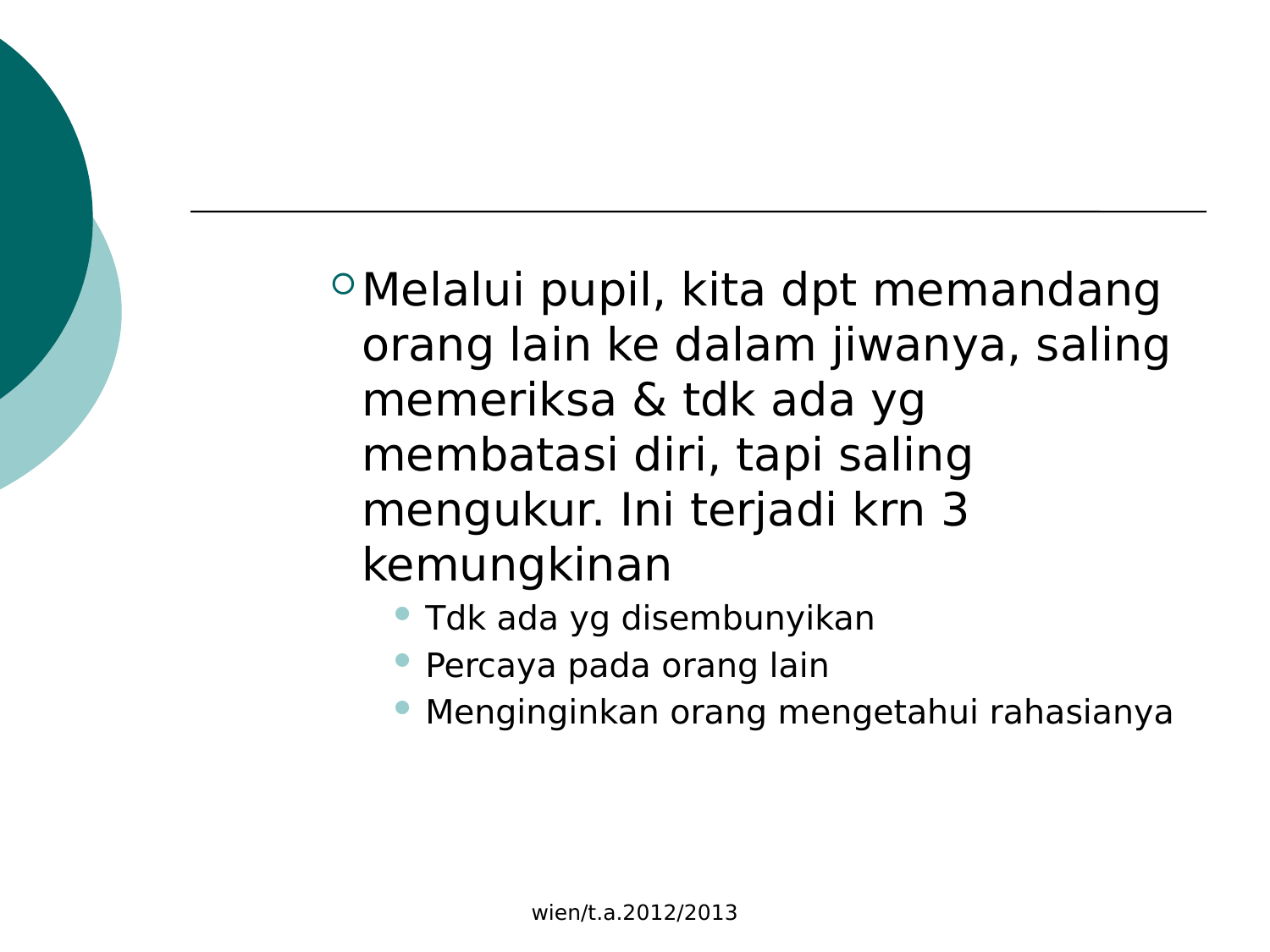

#
Melalui pupil, kita dpt memandang orang lain ke dalam jiwanya, saling memeriksa & tdk ada yg membatasi diri, tapi saling mengukur. Ini terjadi krn 3 kemungkinan
Tdk ada yg disembunyikan
Percaya pada orang lain
Menginginkan orang mengetahui rahasianya

wien/t.a.2012/2013